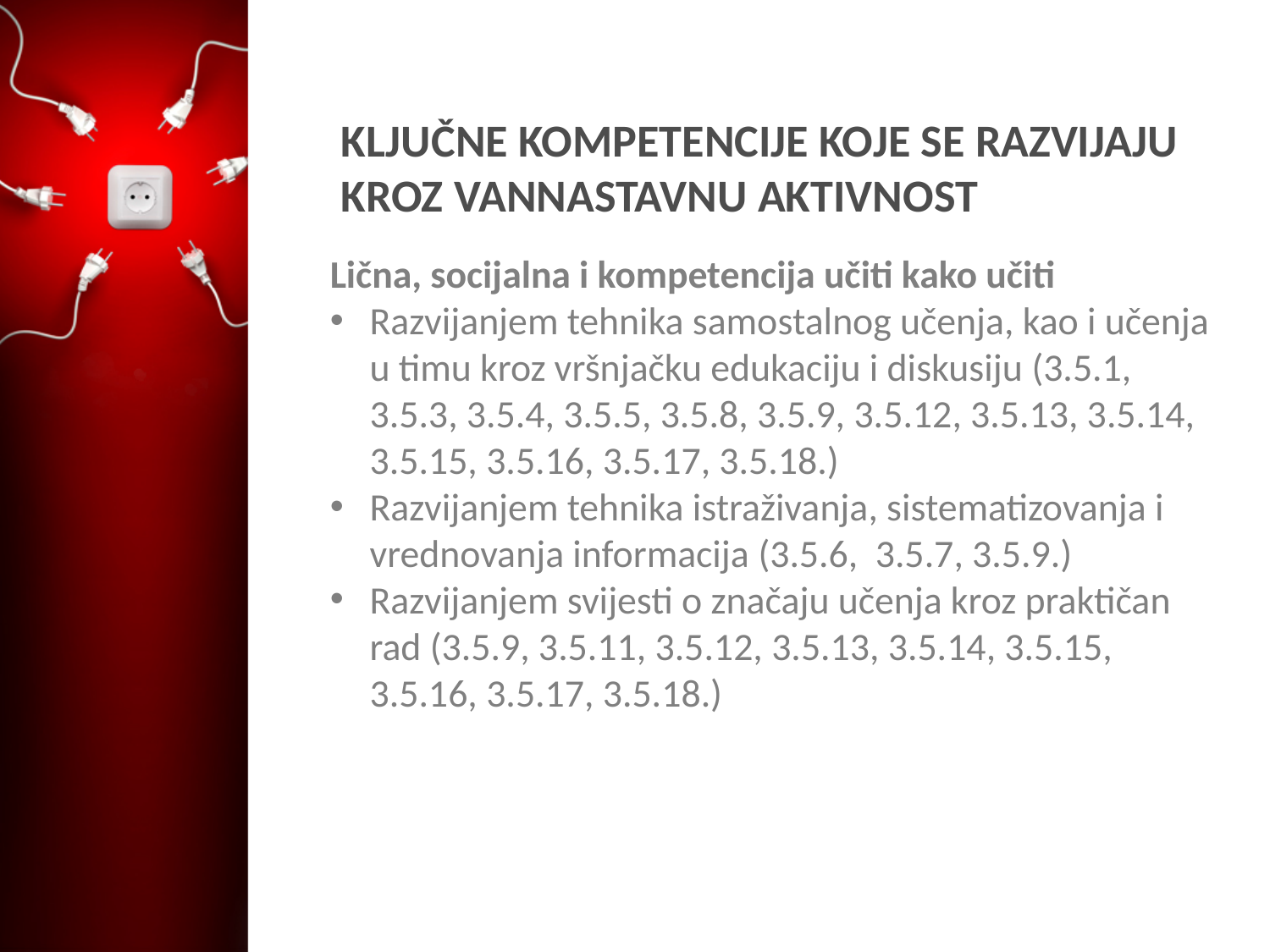

# KLJUČNE KOMPETENCIJE KOJE SE RAZVIJAJU KROZ VANNASTAVNU AKTIVNOST
Lična, socijalna i kompetencija učiti kako učiti
Razvijanjem tehnika samostalnog učenja, kao i učenja u timu kroz vršnjačku edukaciju i diskusiju (3.5.1, 3.5.3, 3.5.4, 3.5.5, 3.5.8, 3.5.9, 3.5.12, 3.5.13, 3.5.14, 3.5.15, 3.5.16, 3.5.17, 3.5.18.)
Razvijanjem tehnika istraživanja, sistematizovanja i vrednovanja informacija (3.5.6,  3.5.7, 3.5.9.)
Razvijanjem svijesti o značaju učenja kroz praktičan rad (3.5.9, 3.5.11, 3.5.12, 3.5.13, 3.5.14, 3.5.15, 3.5.16, 3.5.17, 3.5.18.)